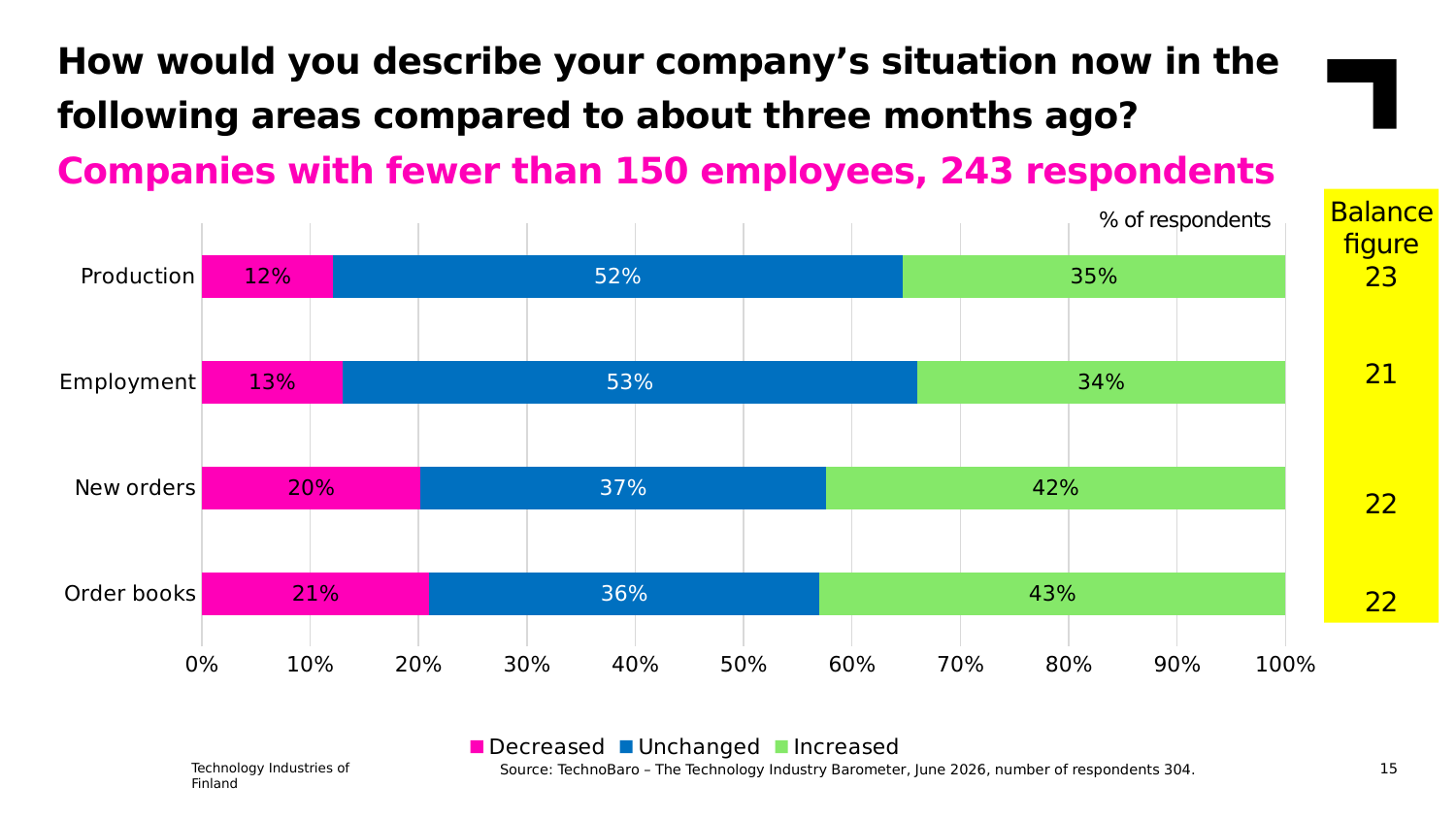

How would you describe your company’s situation now in the following areas compared to about three months ago? Companies with fewer than 150 employees, 243 respondents
Balance figure
23

21

22

22

### Chart

| Category | Decreased | Unchanged | Increased |
|---|---|---|---|
| Order books | 0.21 | 0.36 | 0.43 |
| New orders | 0.2 | 0.37 | 0.42 |
| Employment | 0.13 | 0.53 | 0.34 |
| Production | 0.12 | 0.52 | 0.35 |
% of respondents
Technology Industries of Finland
15
Source: TechnoBaro – The Technology Industry Barometer, June 2026, number of respondents 304.